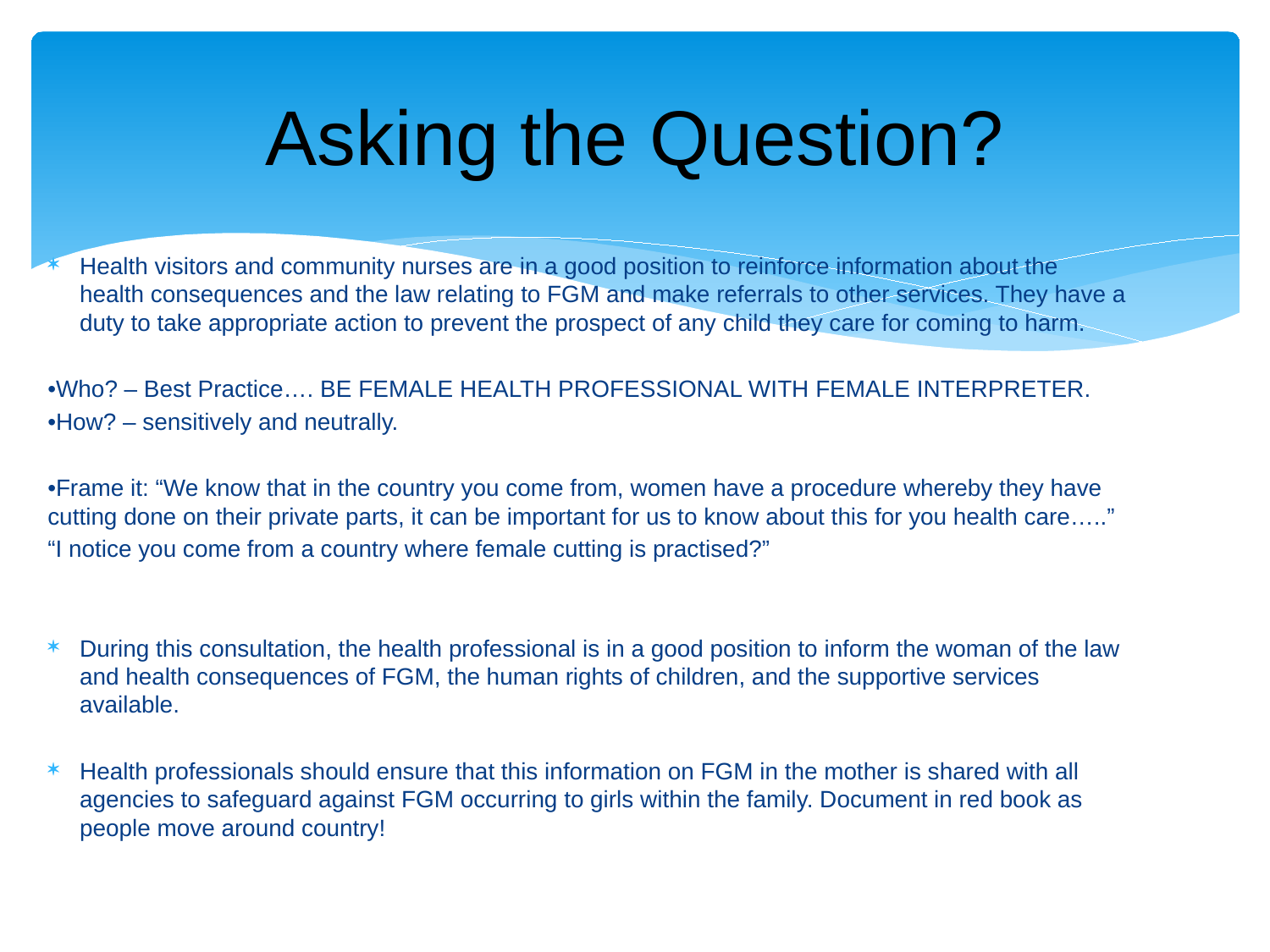

# Asking the Question?

Health visitors and community nurses are in a good position to reinforce information about the health consequences and the law relating to FGM and make referrals to other services. They have a duty to take appropriate action to prevent the prospect of any child they care for coming to harm.

•Who? – Best Practice…. BE FEMALE HEALTH PROFESSIONAL WITH FEMALE INTERPRETER.
•How? – sensitively and neutrally.

•Frame it: “We know that in the country you come from, women have a procedure whereby they have cutting done on their private parts, it can be important for us to know about this for you health care…..”
“I notice you come from a country where female cutting is practised?”

During this consultation, the health professional is in a good position to inform the woman of the law and health consequences of FGM, the human rights of children, and the supportive services available.

Health professionals should ensure that this information on FGM in the mother is shared with all agencies to safeguard against FGM occurring to girls within the family. Document in red book as people move around country!